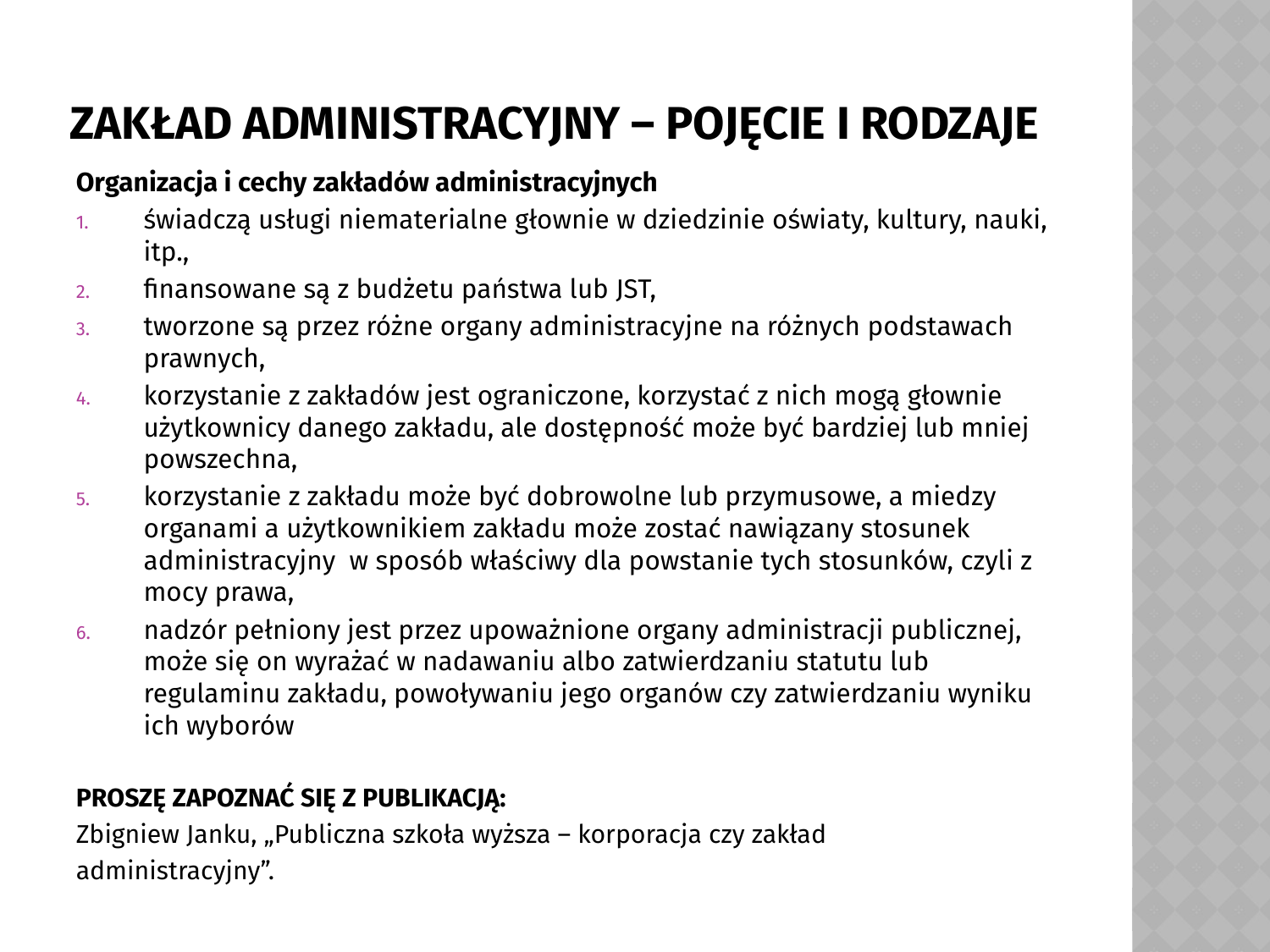

# ZAKŁAD ADMINISTRACYJNY – POJĘCIE I RODZAJE
Organizacja i cechy zakładów administracyjnych
świadczą usługi niematerialne głownie w dziedzinie oświaty, kultury, nauki, itp.,
finansowane są z budżetu państwa lub JST,
tworzone są przez różne organy administracyjne na różnych podstawach prawnych,
korzystanie z zakładów jest ograniczone, korzystać z nich mogą głownie użytkownicy danego zakładu, ale dostępność może być bardziej lub mniej  powszechna,
korzystanie z zakładu może być dobrowolne lub przymusowe, a miedzy  organami a użytkownikiem zakładu może zostać nawiązany stosunek administracyjny  w sposób właściwy dla powstanie tych stosunków, czyli z mocy prawa,
nadzór pełniony jest przez upoważnione organy administracji publicznej, może się on wyrażać w nadawaniu albo zatwierdzaniu statutu lub regulaminu zakładu, powoływaniu jego organów czy zatwierdzaniu wyniku ich wyborów

PROSZĘ ZAPOZNAĆ SIĘ Z PUBLIKACJĄ:
Zbigniew Janku, „Publiczna szkoła wyższa – korporacja czy zakład
administracyjny”.